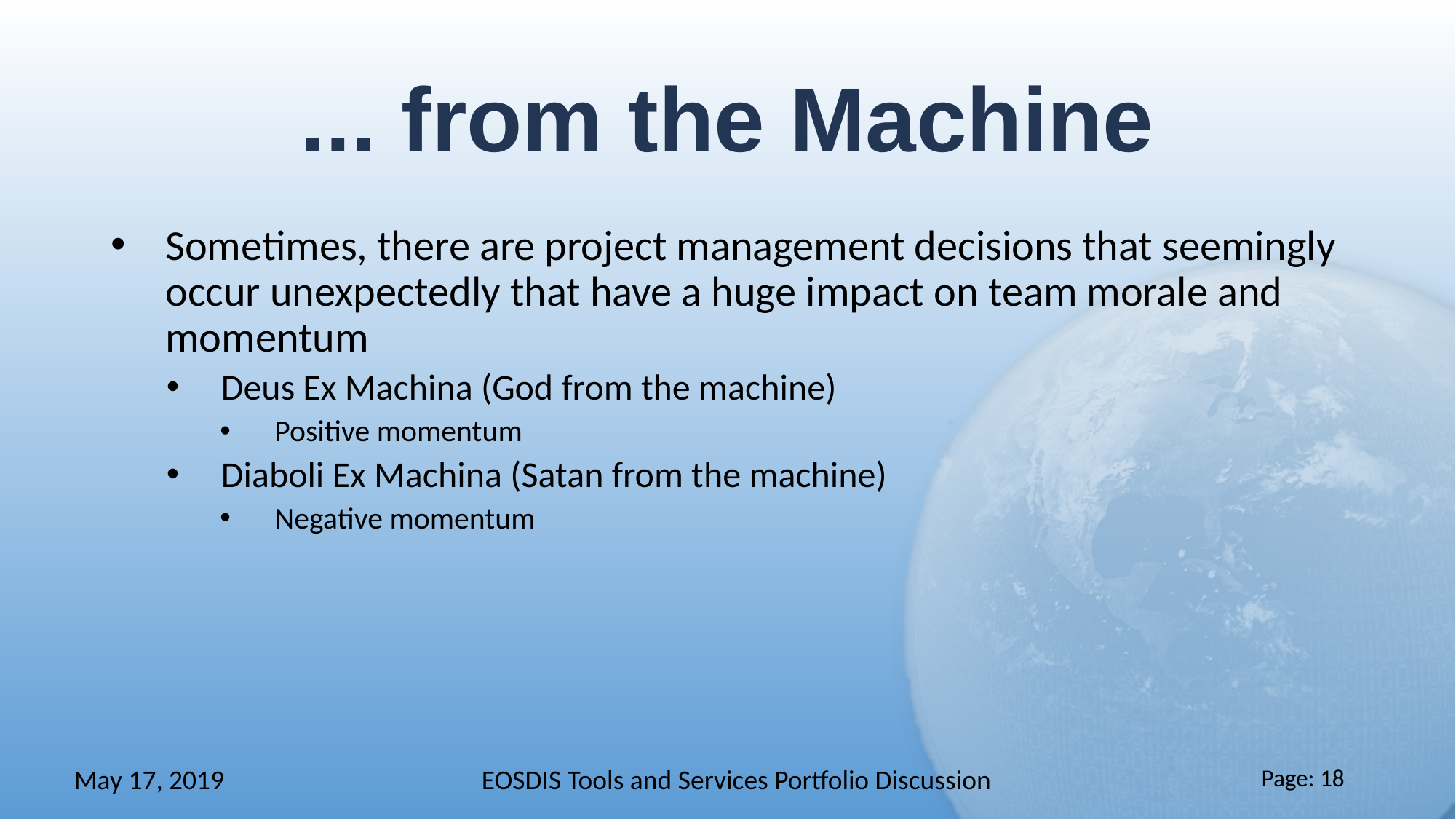

# ... from the Machine
Sometimes, there are project management decisions that seemingly occur unexpectedly that have a huge impact on team morale and momentum
Deus Ex Machina (God from the machine)
Positive momentum
Diaboli Ex Machina (Satan from the machine)
Negative momentum